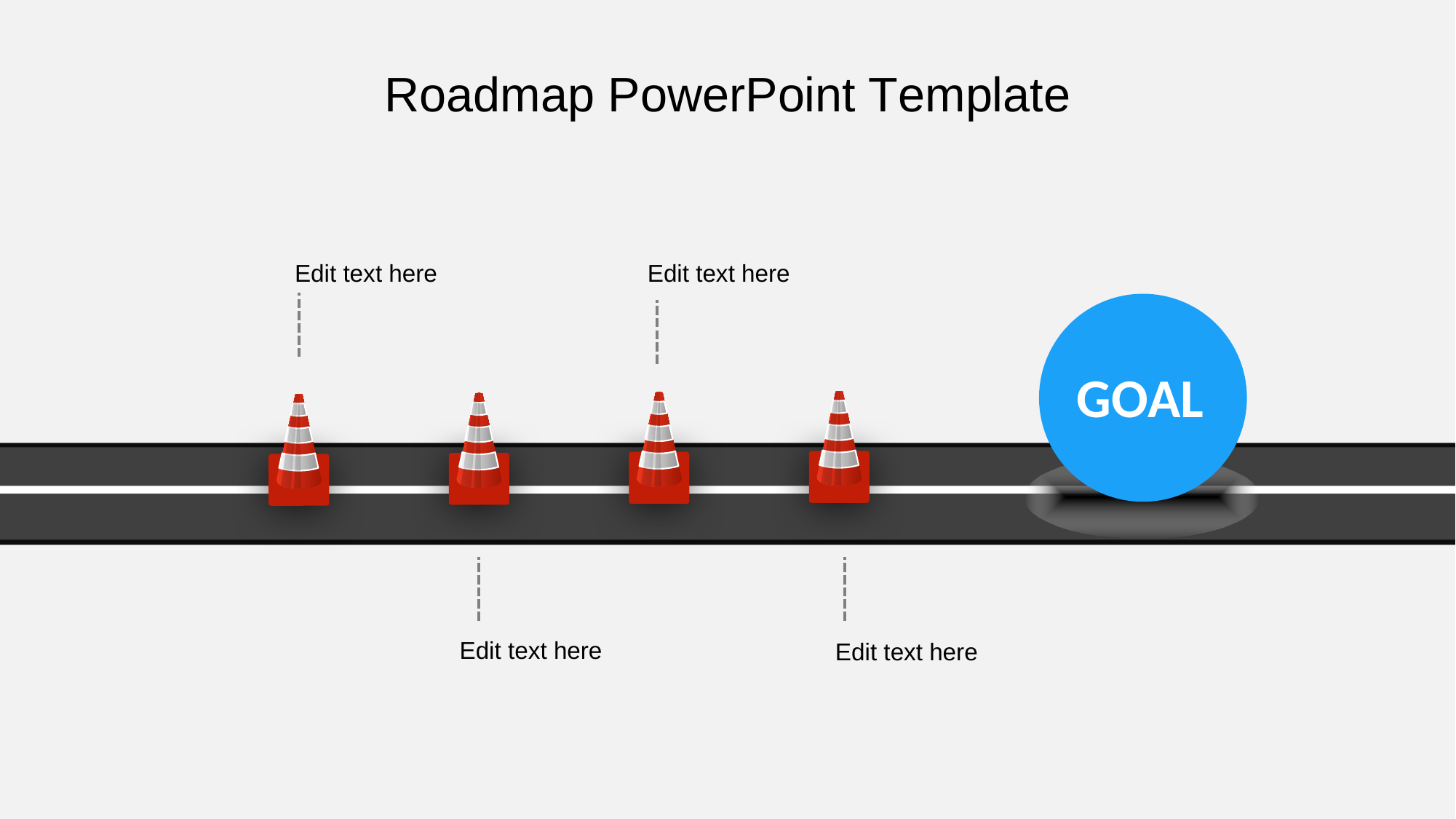

# Roadmap PowerPoint Template
Edit text here
Edit text here

GOAL

Edit text here
Edit text here